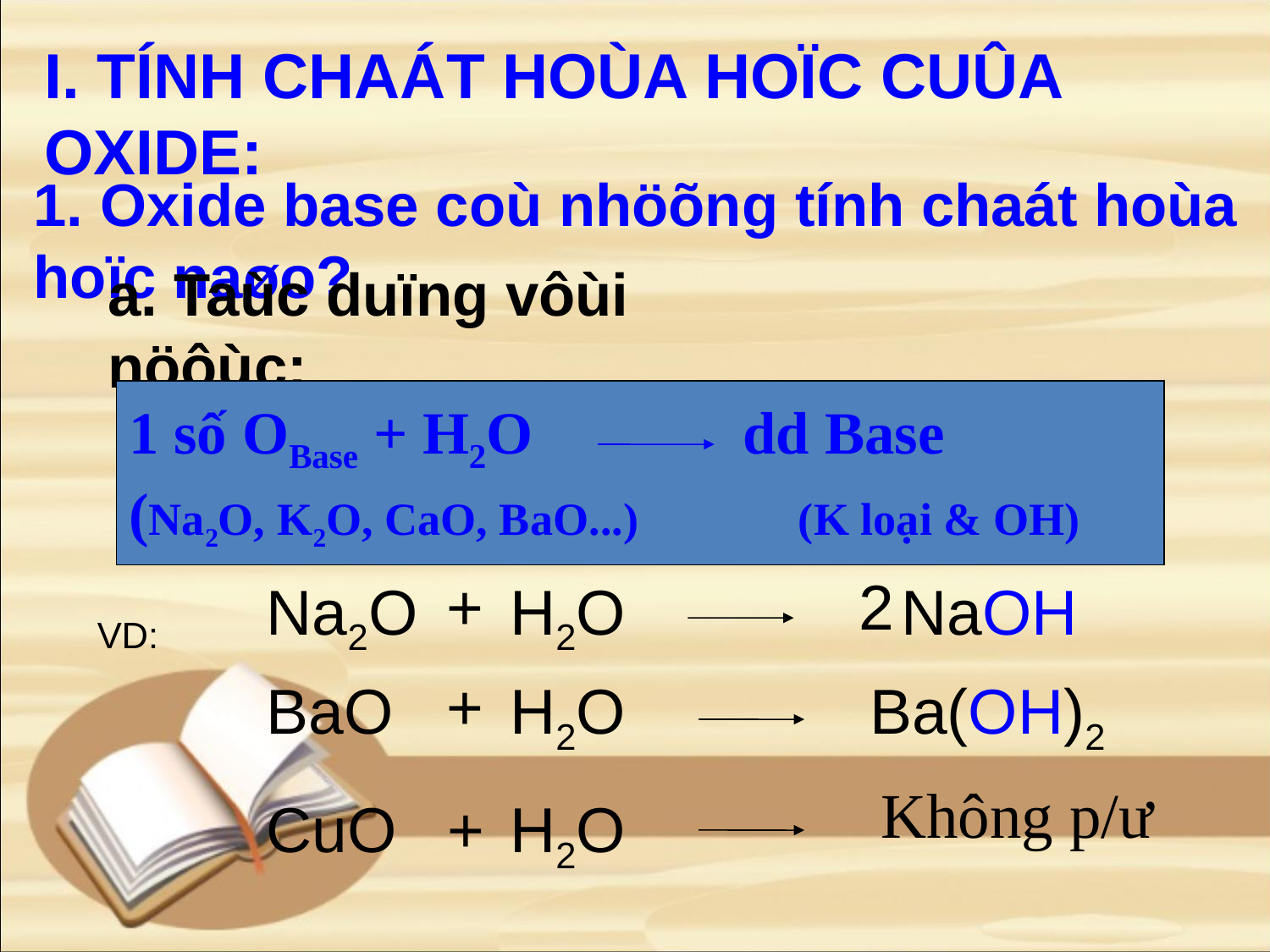

# I. TÍNH CHAÁT HOÙA HOÏC CUÛA OXIDE:
1. Oxide base coù nhöõng tính chaát hoùa hoïc naøo?
a. Taùc duïng vôùi nöôùc:
1 số OBase + H2O              dd Base
(Na2O, K2O, CaO, BaO...)              (K loại & OH)

+
2
VD:
Na2O
H2O
NaOH

+
BaO
H2O
Ba(OH)2

Không p/ư
H2O
CuO
+